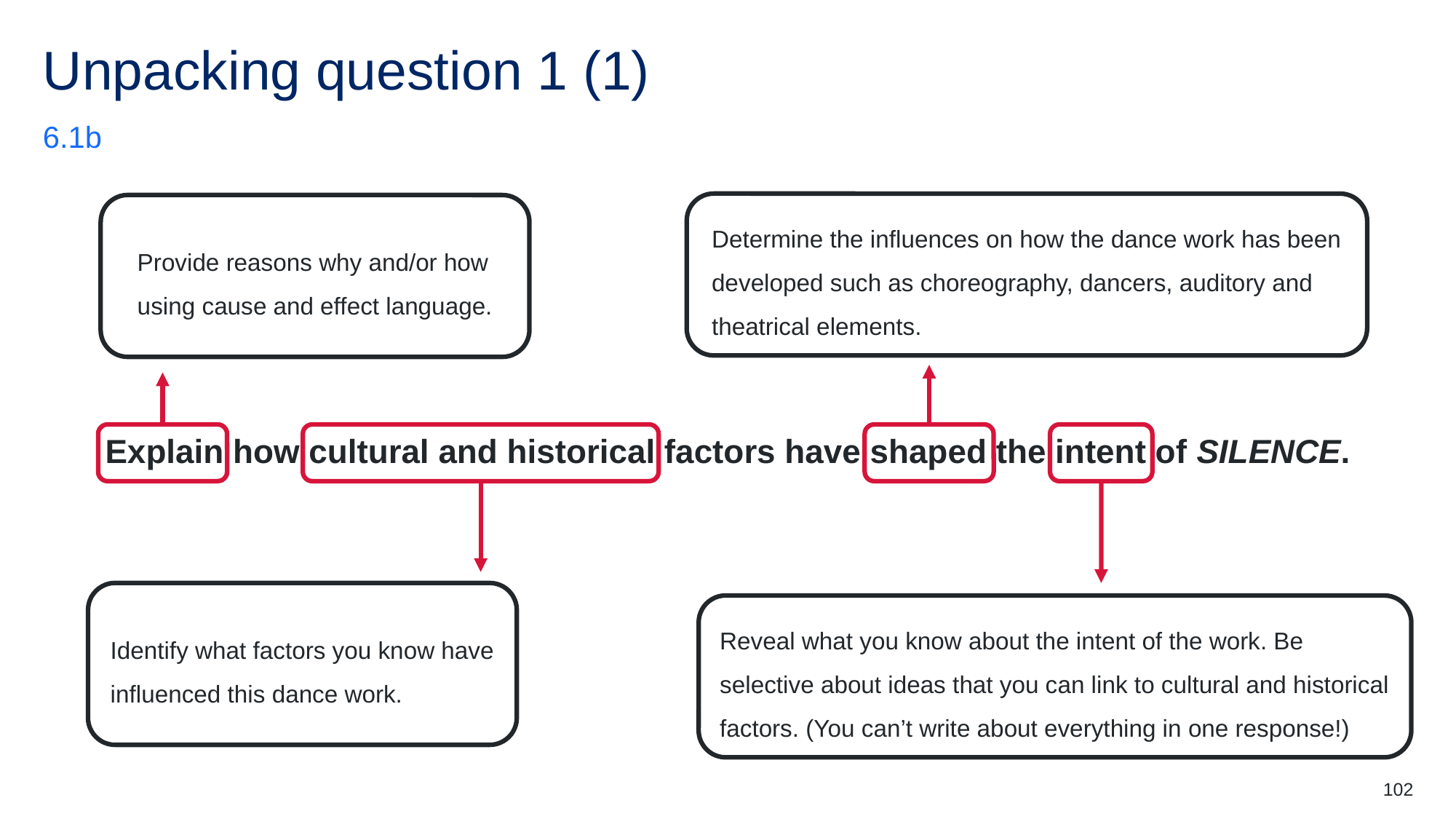

# Unpacking question 1 (1)
6.1b
Determine the influences on how the dance work has been developed such as choreography, dancers, auditory and theatrical elements.
Provide reasons why and/or how using cause and effect language.

Explain how cultural and historical factors have shaped the intent of SILENCE.
Identify what factors you know have influenced this dance work.
Reveal what you know about the intent of the work. Be selective about ideas that you can link to cultural and historical factors. (You can’t write about everything in one response!)
102